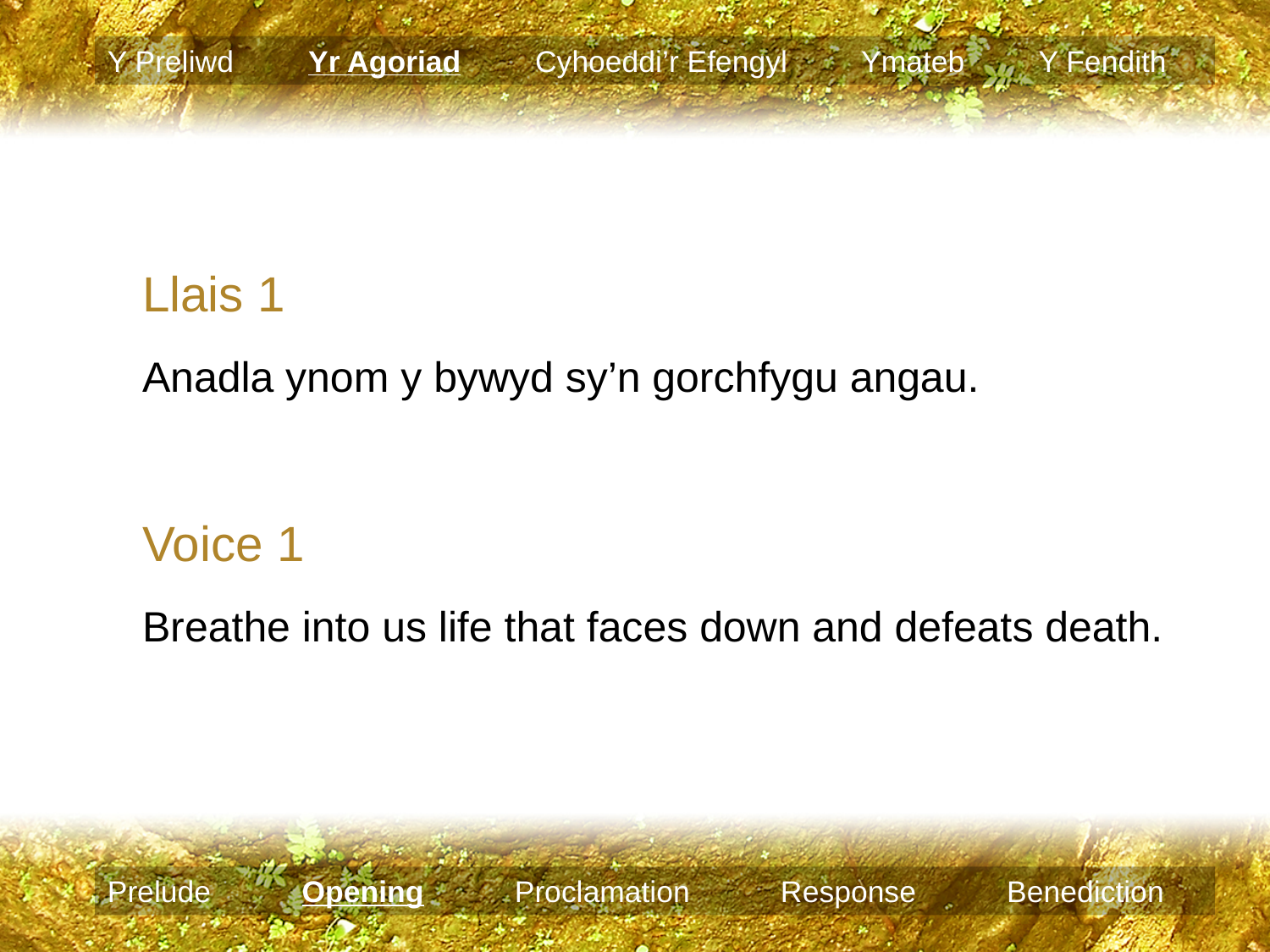

Y Preliwd         Yr Agoriad         Cyhoeddi’r Efengyl         Ymateb         Y Fendith
Llais 1

Anadla ynom y bywyd sy’n gorchfygu angau.
Voice 1

Breathe into us life that faces down and defeats death.

Prelude           Opening           Proclamation           Response           Benediction